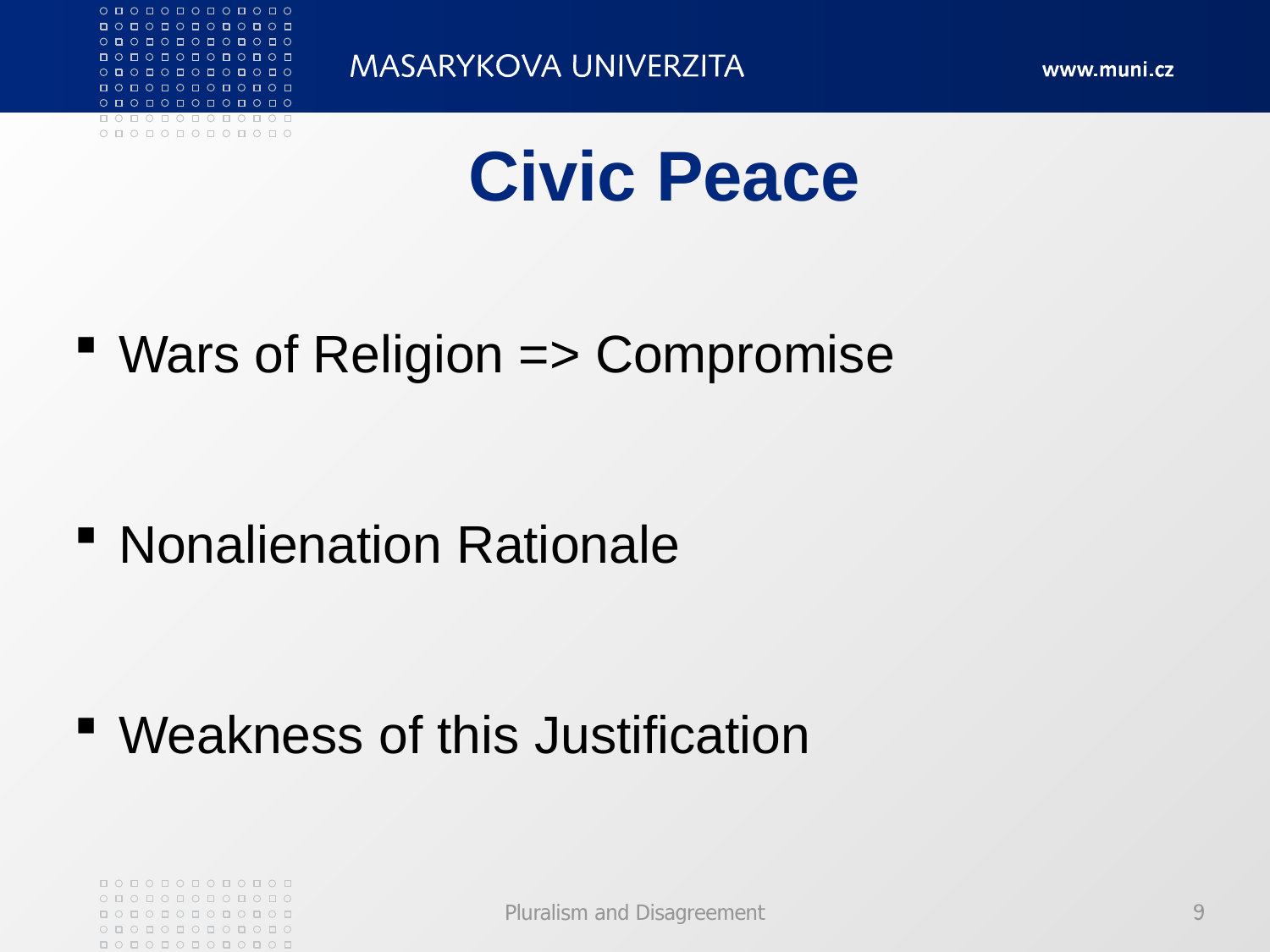

# Civic Peace
 Wars of Religion => Compromise

 Nonalienation Rationale

 Weakness of this Justification
Pluralism and Disagreement
9